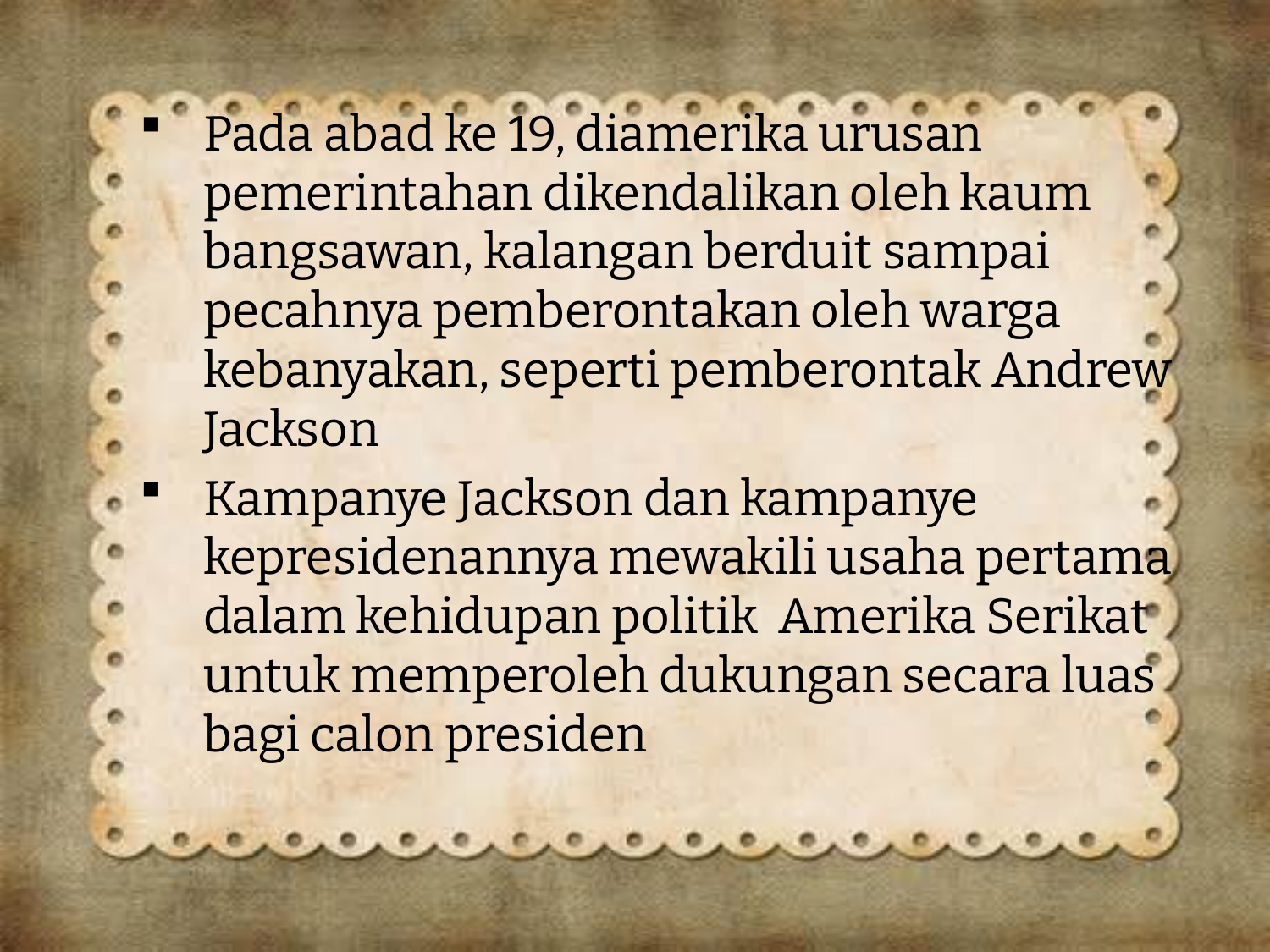

Pada abad ke 19, diamerika urusan pemerintahan dikendalikan oleh kaum bangsawan, kalangan berduit sampai pecahnya pemberontakan oleh warga  kebanyakan, seperti pemberontak Andrew Jackson
Kampanye Jackson dan kampanye kepresidenannya mewakili usaha pertama dalam kehidupan politik  Amerika Serikat untuk memperoleh dukungan secara luas bagi calon presiden